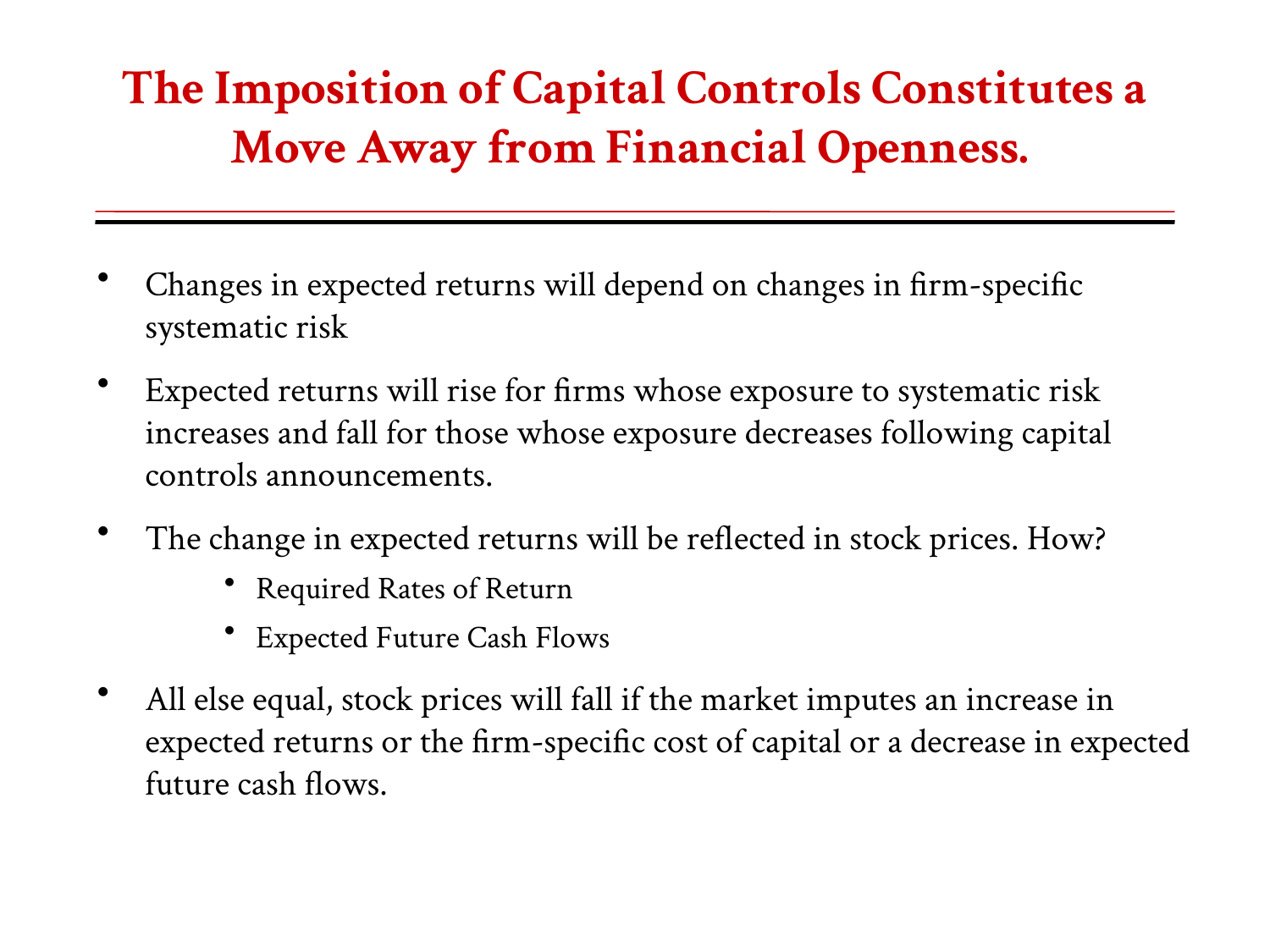

# The Imposition of Capital Controls Constitutes a Move Away from Financial Openness.
Changes in expected returns will depend on changes in firm-specific systematic risk
Expected returns will rise for firms whose exposure to systematic risk increases and fall for those whose exposure decreases following capital controls announcements.
The change in expected returns will be reflected in stock prices. How?
Required Rates of Return
Expected Future Cash Flows
All else equal, stock prices will fall if the market imputes an increase in expected returns or the firm-specific cost of capital or a decrease in expected future cash flows.